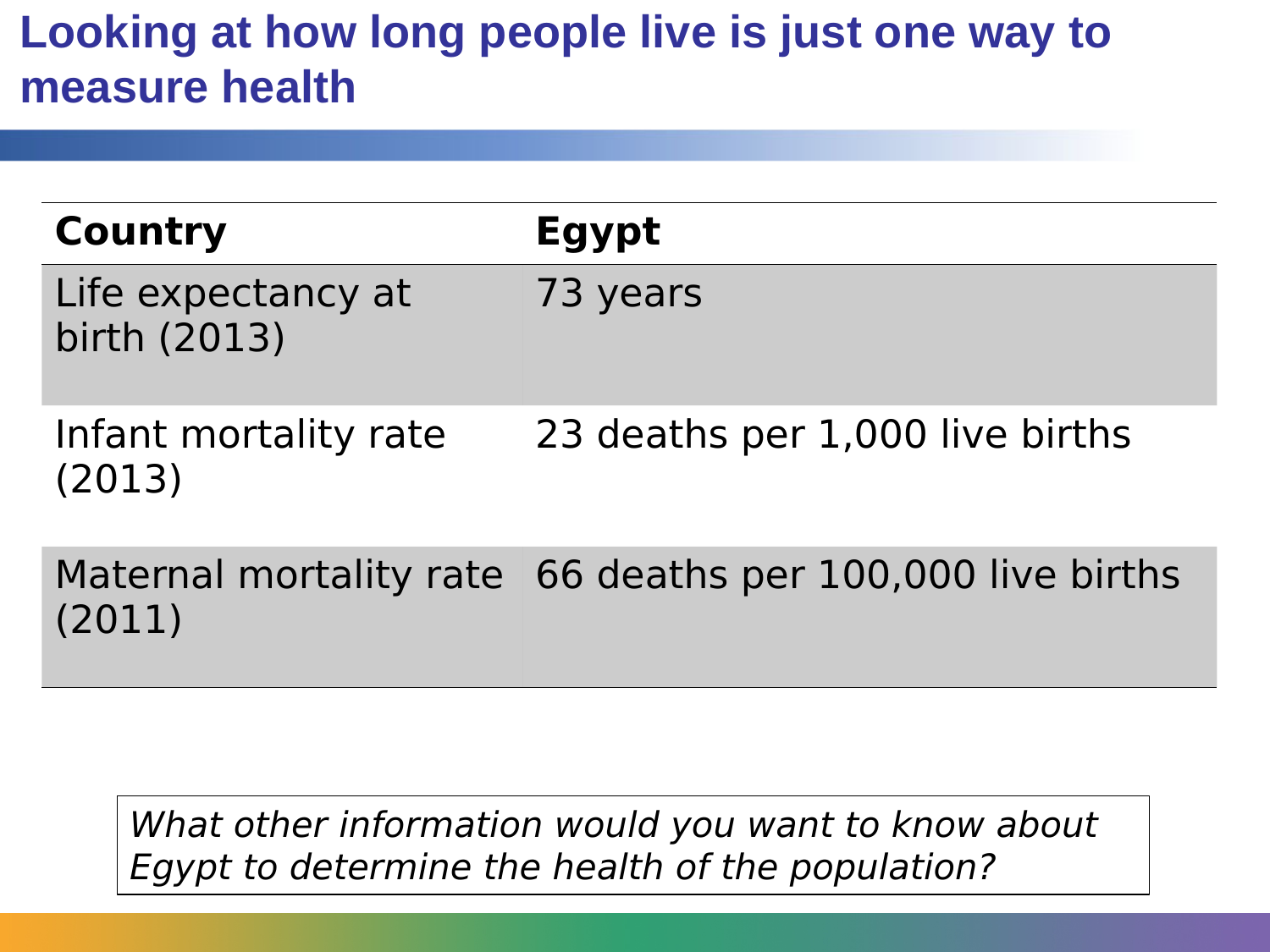

# Looking at how long people live is just one way to measure health
| Country | Egypt |
| --- | --- |
| Life expectancy at birth (2013) | 73 years |
| Infant mortality rate (2013) | 23 deaths per 1,000 live births |
| Maternal mortality rate (2011) | 66 deaths per 100,000 live births |
What other information would you want to know about Egypt to determine the health of the population?